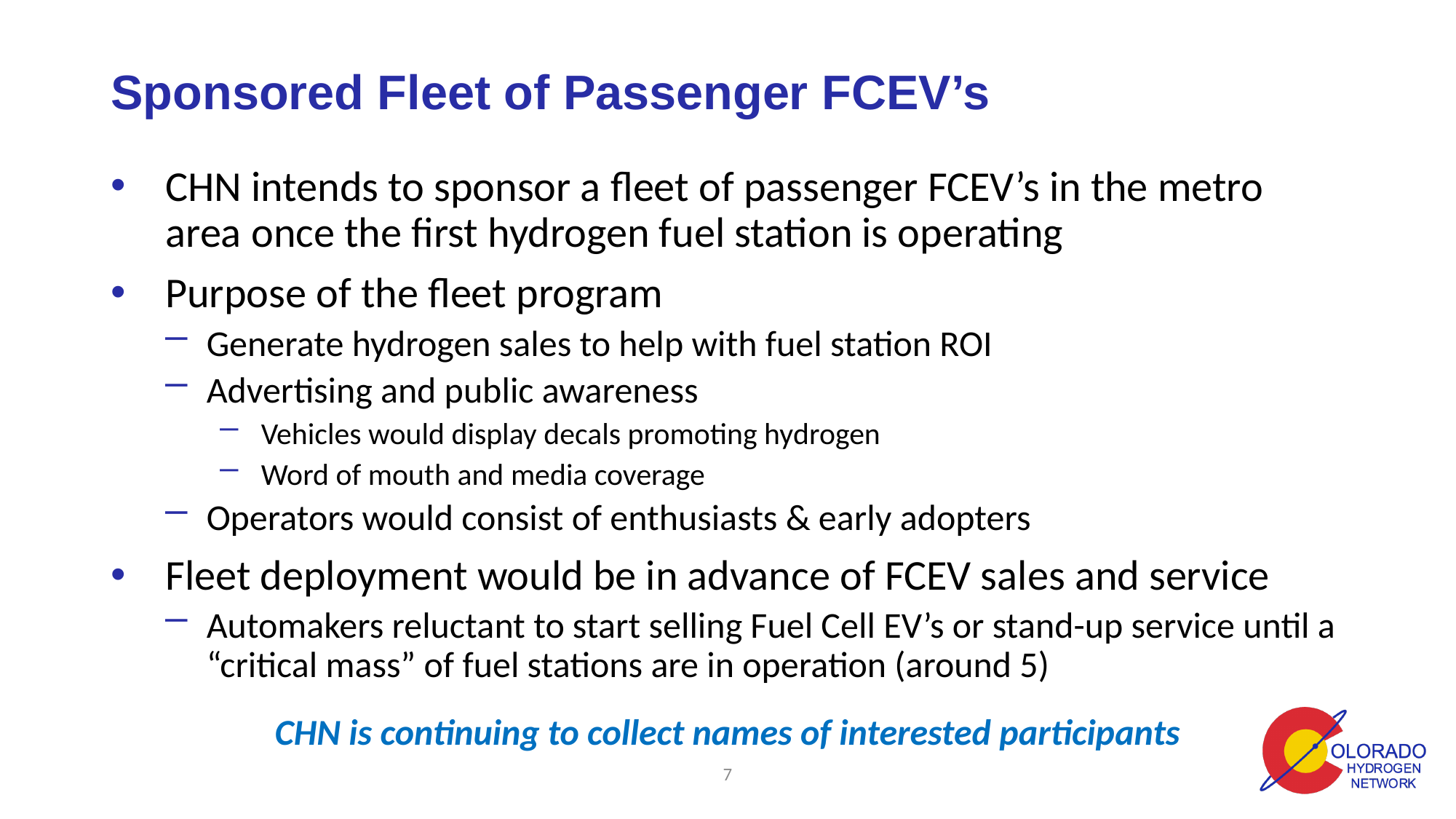

# Sponsored Fleet of Passenger FCEV’s
CHN intends to sponsor a fleet of passenger FCEV’s in the metro area once the first hydrogen fuel station is operating
Purpose of the fleet program
Generate hydrogen sales to help with fuel station ROI
Advertising and public awareness
Vehicles would display decals promoting hydrogen
Word of mouth and media coverage
Operators would consist of enthusiasts & early adopters
Fleet deployment would be in advance of FCEV sales and service
Automakers reluctant to start selling Fuel Cell EV’s or stand-up service until a “critical mass” of fuel stations are in operation (around 5)

CHN is continuing to collect names of interested participants
7